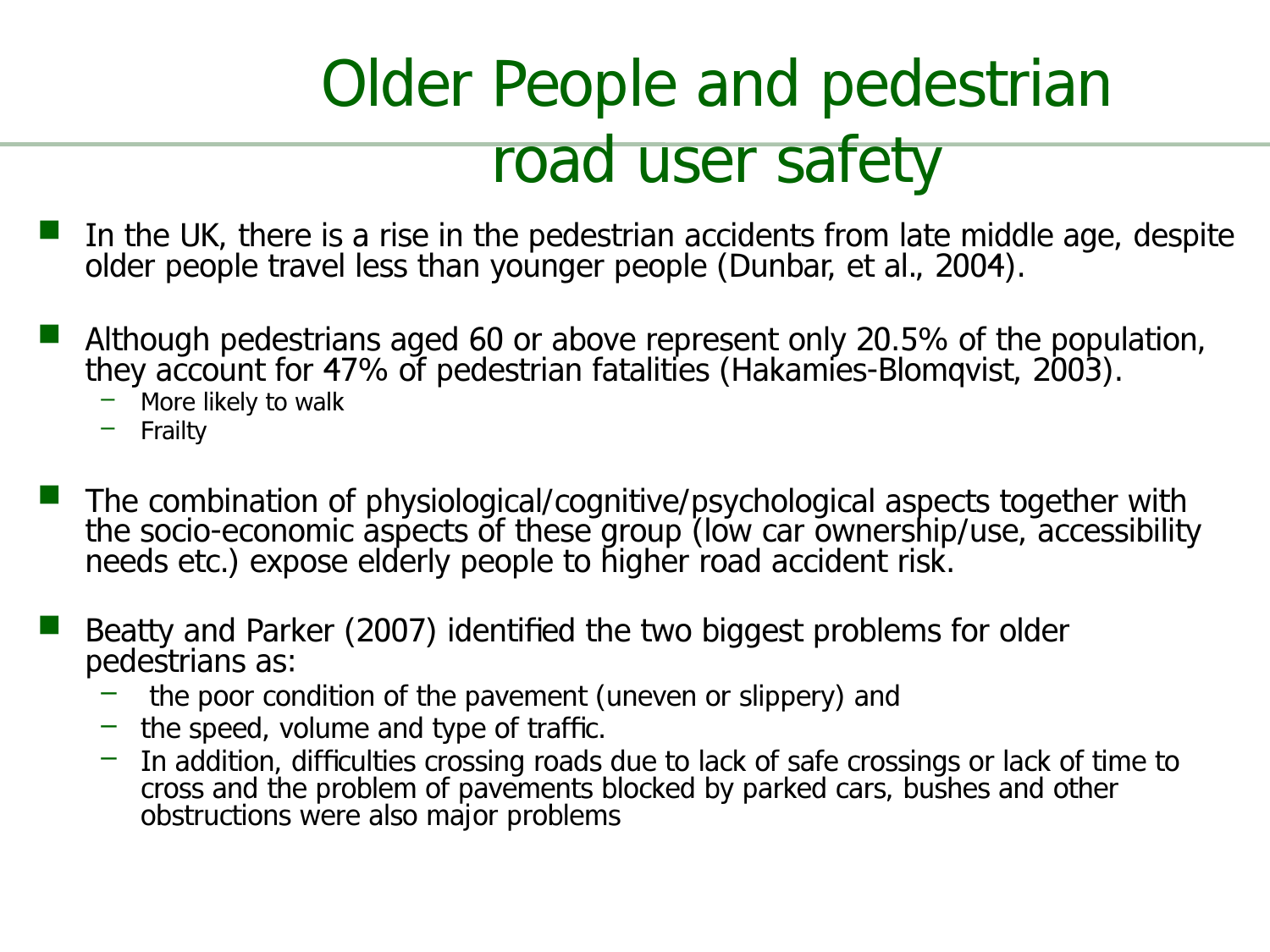

# Older People and pedestrian road user safety
In the UK, there is a rise in the pedestrian accidents from late middle age, despite older people travel less than younger people (Dunbar, et al., 2004).

Although pedestrians aged 60 or above represent only 20.5% of the population, they account for 47% of pedestrian fatalities (Hakamies-Blomqvist, 2003).
More likely to walk
Frailty

The combination of physiological/cognitive/psychological aspects together with the socio-economic aspects of these group (low car ownership/use, accessibility needs etc.) expose elderly people to higher road accident risk.

Beatty and Parker (2007) identified the two biggest problems for older pedestrians as:
 the poor condition of the pavement (uneven or slippery) and
the speed, volume and type of traffic.
In addition, difficulties crossing roads due to lack of safe crossings or lack of time to cross and the problem of pavements blocked by parked cars, bushes and other obstructions were also major problems

16